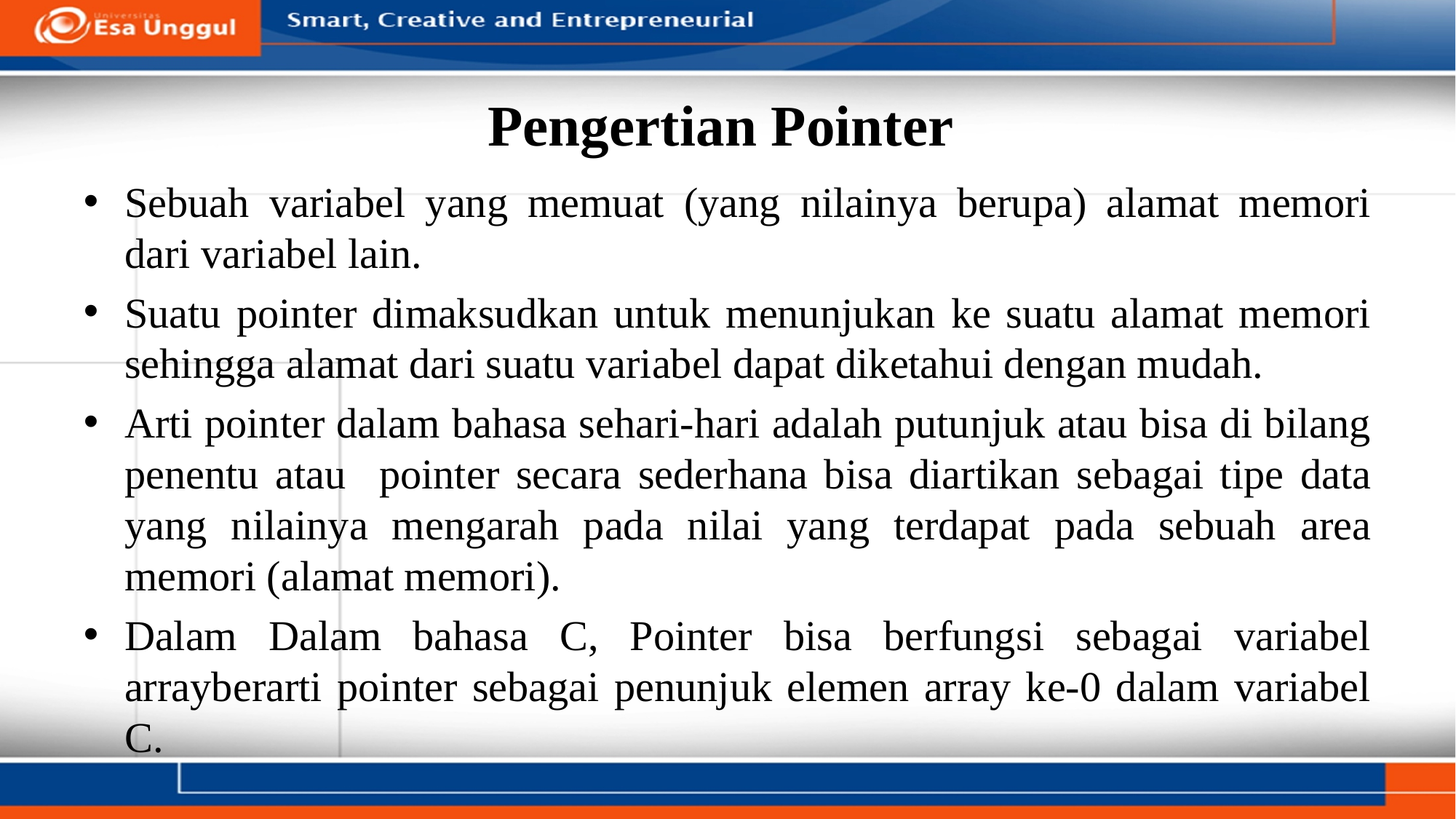

# Pengertian Pointer
Sebuah variabel yang memuat (yang nilainya berupa) alamat memori dari variabel lain.
Suatu pointer dimaksudkan untuk menunjukan ke suatu alamat memori sehingga alamat dari suatu variabel dapat diketahui dengan mudah.
Arti pointer dalam bahasa sehari-hari adalah putunjuk atau bisa di bilang penentu atau  pointer secara sederhana bisa diartikan sebagai tipe data yang nilainya mengarah pada nilai yang terdapat pada sebuah area memori (alamat memori).
Dalam Dalam bahasa C, Pointer bisa berfungsi sebagai variabel arrayberarti pointer sebagai penunjuk elemen array ke-0 dalam variabel C.